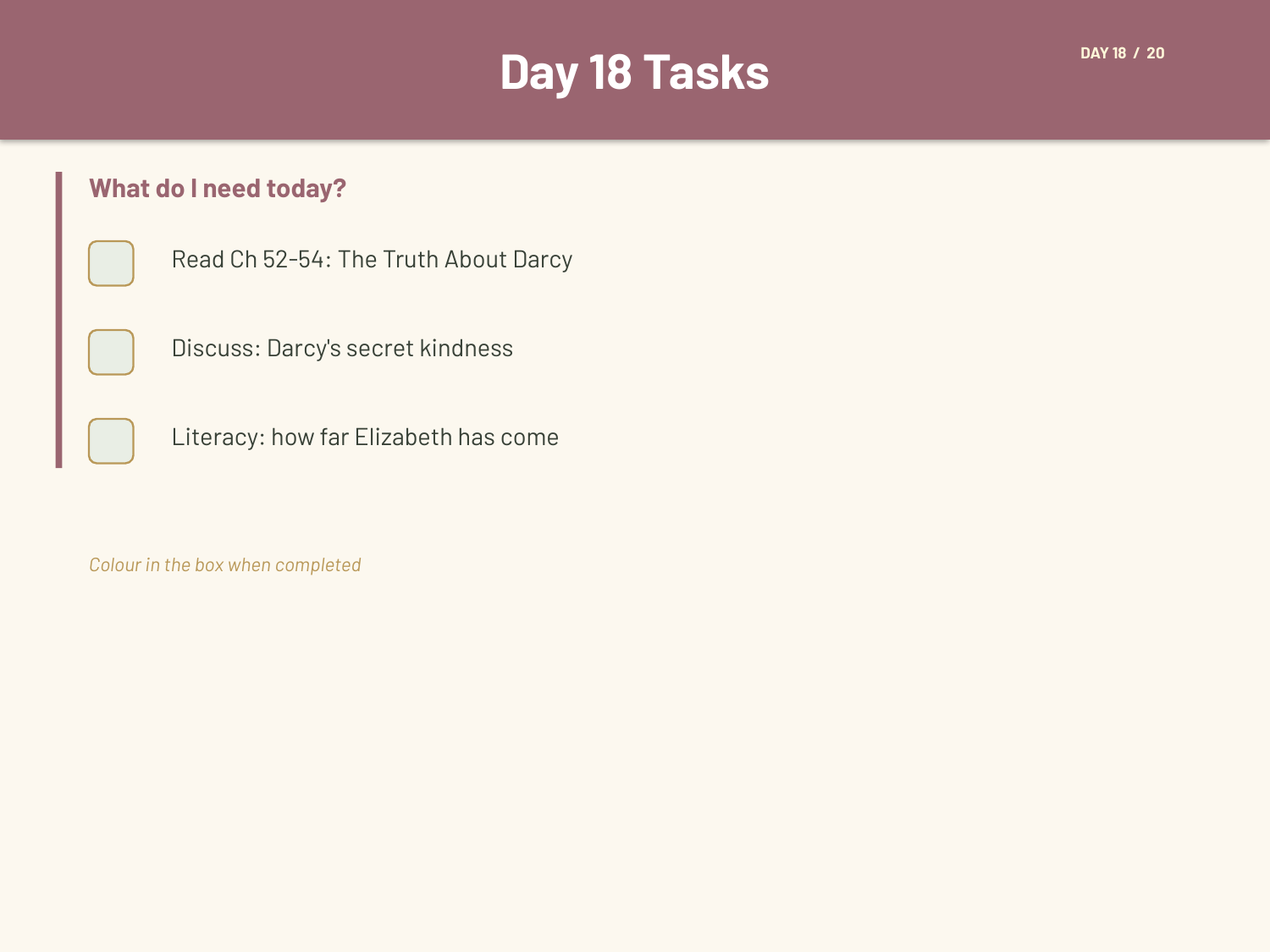

Day 18 Tasks
DAY 18  /  20
What do I need today?

Read Ch 52-54: The Truth About Darcy

Discuss: Darcy's secret kindness

Literacy: how far Elizabeth has come

Colour in the box when completed